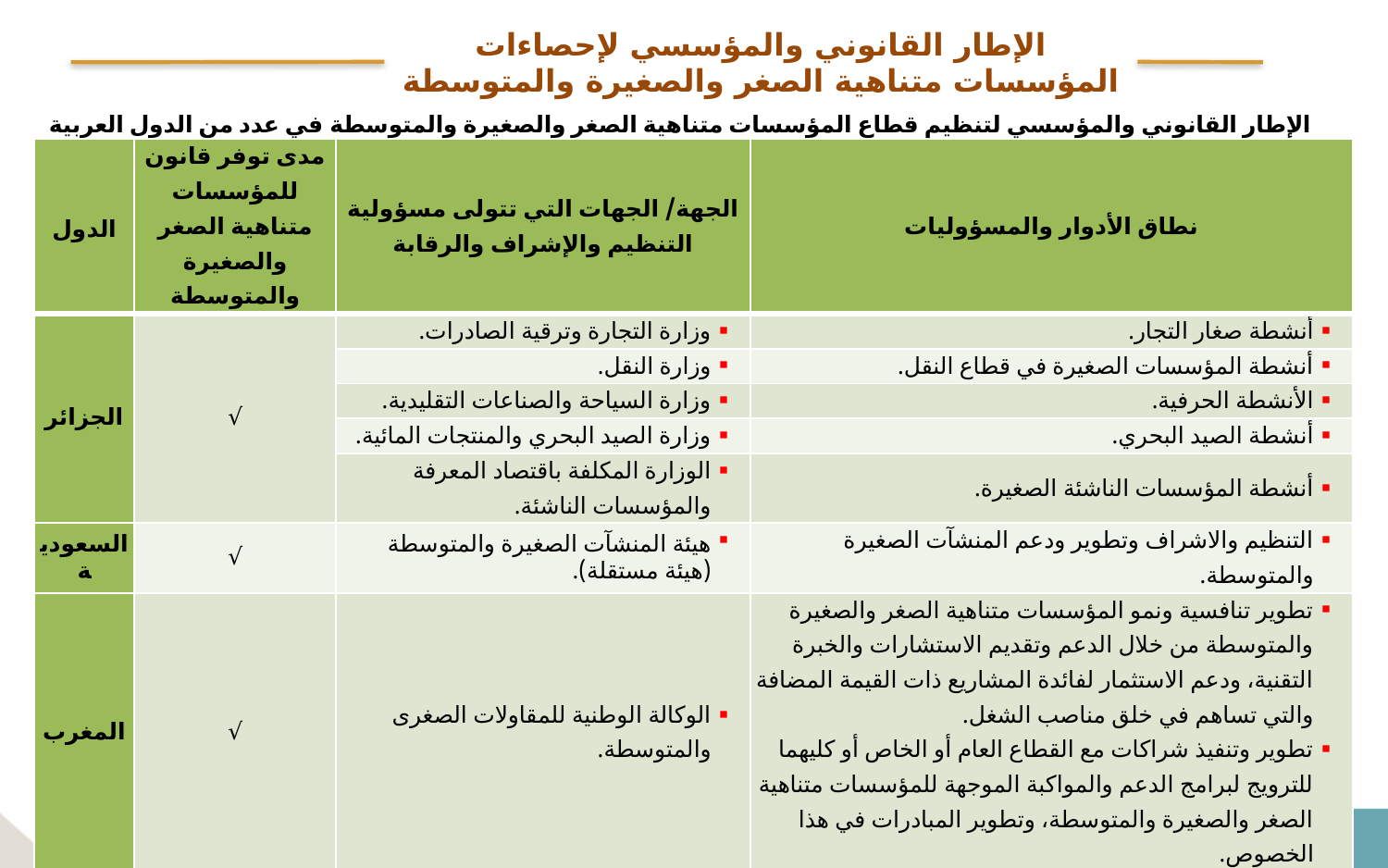

# الإطار القانوني والمؤسسي لإحصاءات المؤسسات متناهية الصغر والصغيرة والمتوسطة
الإطار القانوني والمؤسسي لتنظيم قطاع المؤسسات متناهية الصغر والصغيرة والمتوسطة في عدد من الدول العربية
| الدول | مدى توفر قانون للمؤسسات متناهية الصغر والصغيرة والمتوسطة | الجهة/ الجهات التي تتولى مسؤولية التنظيم والإشراف والرقابة | نطاق الأدوار والمسؤوليات |
| --- | --- | --- | --- |
| الجزائر | √ | وزارة التجارة وترقية الصادرات. | أنشطة صغار التجار. |
|  |  | وزارة النقل. | أنشطة المؤسسات الصغيرة في قطاع النقل. |
|  |  | وزارة السياحة والصناعات التقليدية. | الأنشطة الحرفية. |
|  |  | وزارة الصيد البحري والمنتجات المائية. | أنشطة الصيد البحري. |
|  |  | الوزارة المكلفة باقتصاد المعرفة والمؤسسات الناشئة. | أنشطة المؤسسات الناشئة الصغيرة. |
| السعودية | √ | هيئة المنشآت الصغيرة والمتوسطة (هيئة مستقلة). | التنظيم والاشراف وتطوير ودعم المنشآت الصغيرة والمتوسطة. |
| المغرب | √ | الوكالة الوطنية للمقاولات الصغرى والمتوسطة. | تطوير تنافسية ونمو المؤسسات متناهية الصغر والصغيرة والمتوسطة من خلال الدعم وتقديم الاستشارات والخبرة التقنية، ودعم الاستثمار لفائدة المشاريع ذات القيمة المضافة والتي تساهم في خلق مناصب الشغل. تطوير وتنفيذ شراكات مع القطاع العام أو الخاص أو كليهما للترويج لبرامج الدعم والمواكبة الموجهة للمؤسسات متناهية الصغر والصغيرة والمتوسطة، وتطوير المبادرات في هذا الخصوص. |
| تونس | X | وزارة الصناعة |  |
| فلسطين | √ | يتم التعاون بين كافة الجهات ذات الصلة، منها وزارة الاقتصاد ومجلس الوزراء وغيرها. | الرقابة وادارة التنسيق وسن القوانين. |
| عُمان | √ | هيئة المؤسسات الصغيرة والمتوسطة. | تقديم الدعم الإداري والمالي والفني لريادة الاعمال. |
| سوريا | X | وزارة المالية. | تنظيم الحوافز (الإعفاء من الرسوم). |
|  |  | البنك المركزي. | تقديم التسهيلات المصرفية. |